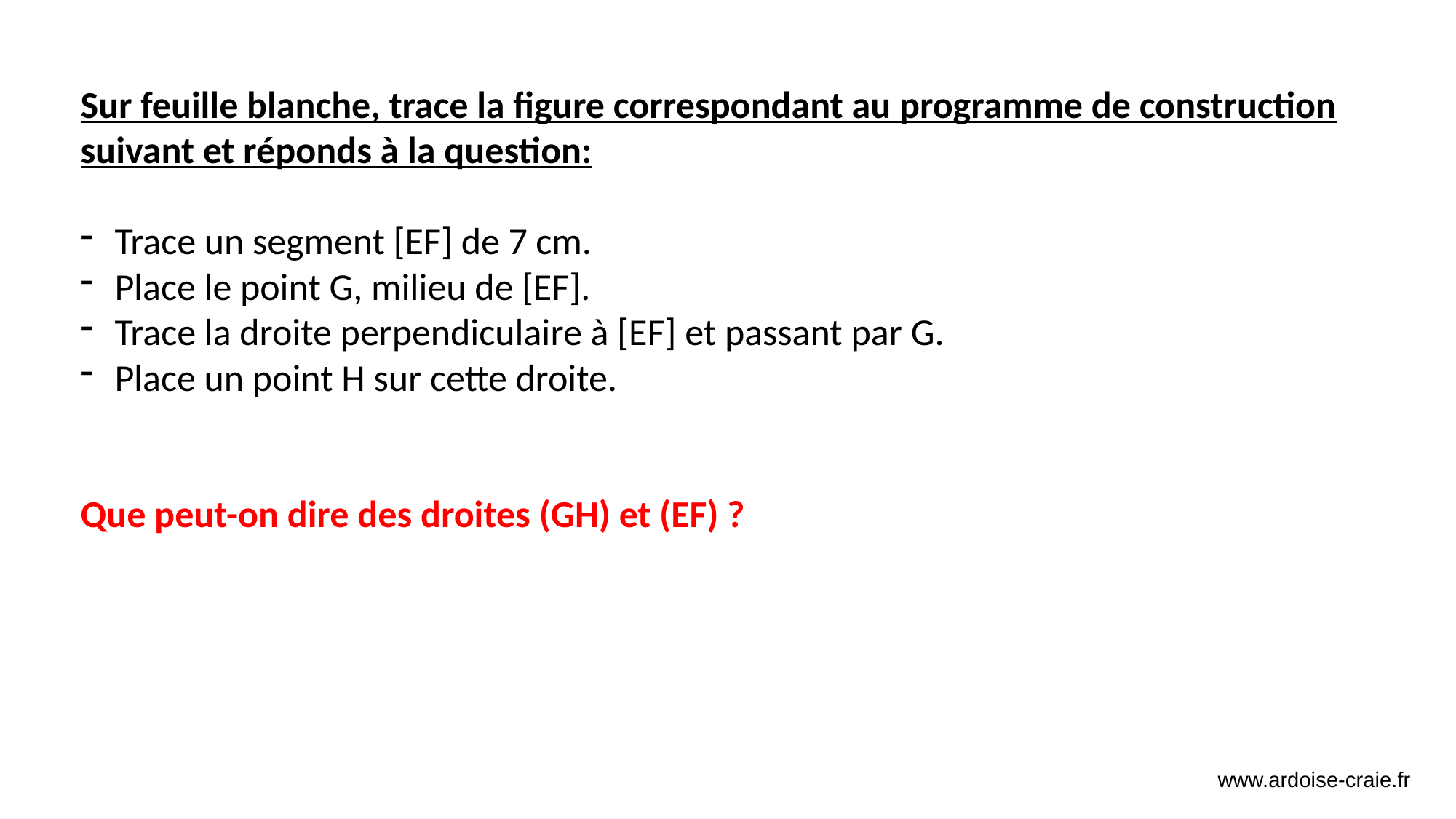

Sur feuille blanche, trace la figure correspondant au programme de construction suivant et réponds à la question:

Trace un segment [EF] de 7 cm.
Place le point G, milieu de [EF].
Trace la droite perpendiculaire à [EF] et passant par G.
Place un point H sur cette droite.

Que peut-on dire des droites (GH) et (EF) ?
www.ardoise-craie.fr